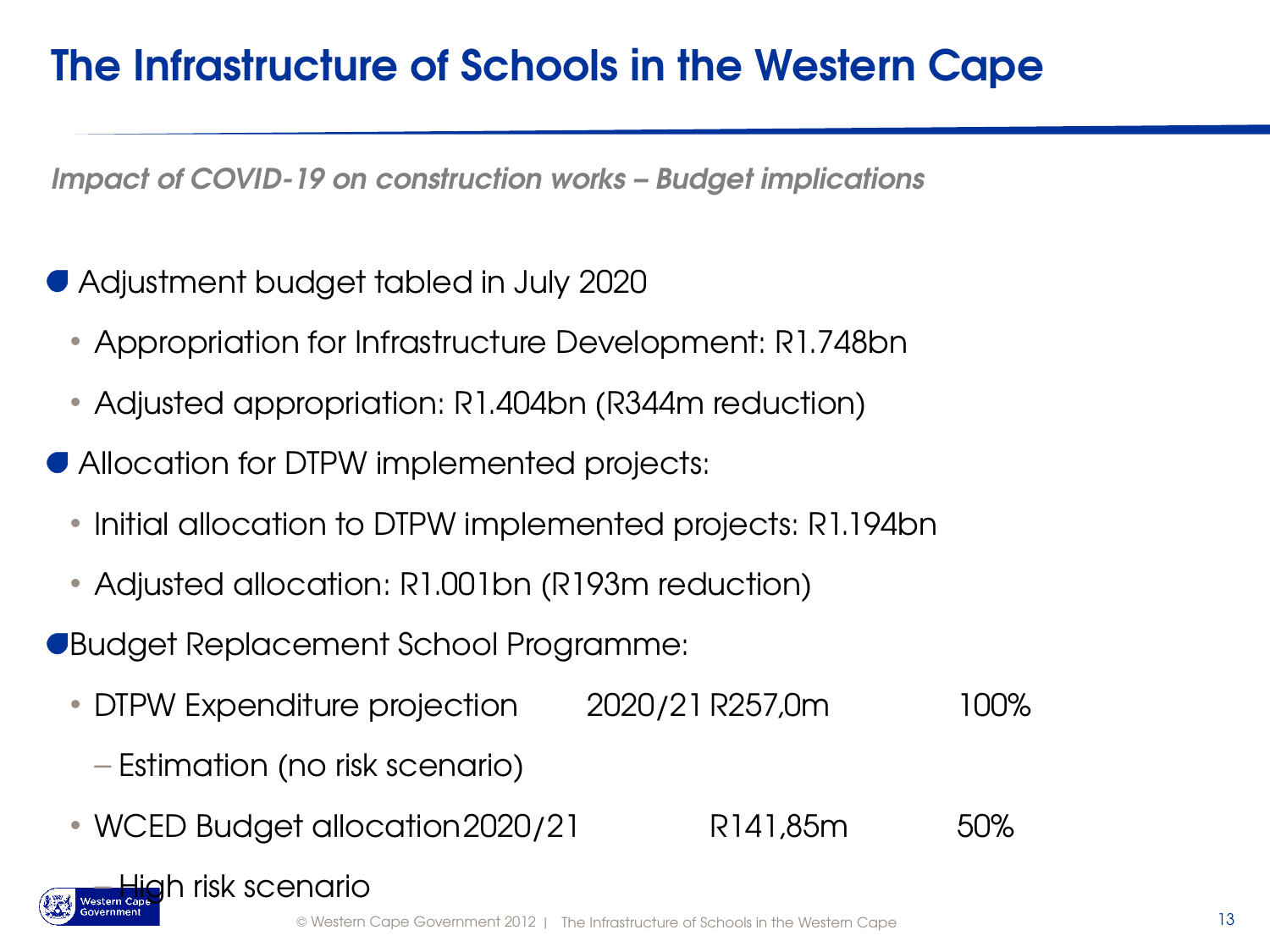

# The Infrastructure of Schools in the Western Cape
Impact of COVID-19 on construction works – Budget implications
 Adjustment budget tabled in July 2020
Appropriation for Infrastructure Development: R1.748bn
Adjusted appropriation: R1.404bn (R344m reduction)
 Allocation for DTPW implemented projects:
Initial allocation to DTPW implemented projects: R1.194bn
Adjusted allocation: R1.001bn (R193m reduction)
Budget Replacement School Programme:
DTPW Expenditure projection	2020/21		R257,0m 	100%
Estimation (no risk scenario)
WCED Budget allocation	2020/21 	R141,85m	50%
High risk scenario

13
The Infrastructure of Schools in the Western Cape